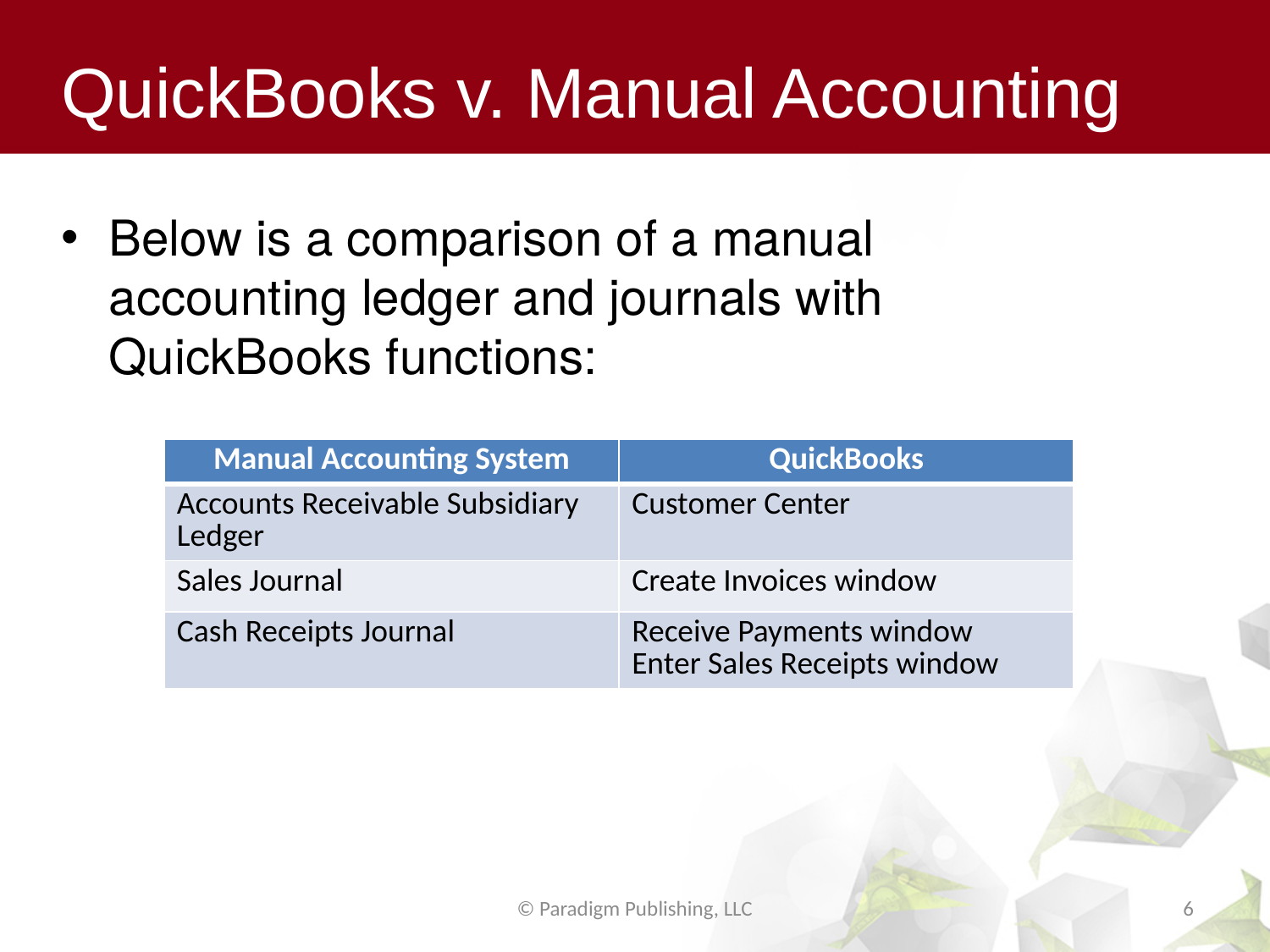

# QuickBooks v. Manual Accounting
Below is a comparison of a manual accounting ledger and journals with QuickBooks functions:
| Manual Accounting System | QuickBooks |
| --- | --- |
| Accounts Receivable Subsidiary Ledger | Customer Center |
| Sales Journal | Create Invoices window |
| Cash Receipts Journal | Receive Payments window Enter Sales Receipts window |
© Paradigm Publishing, LLC
6